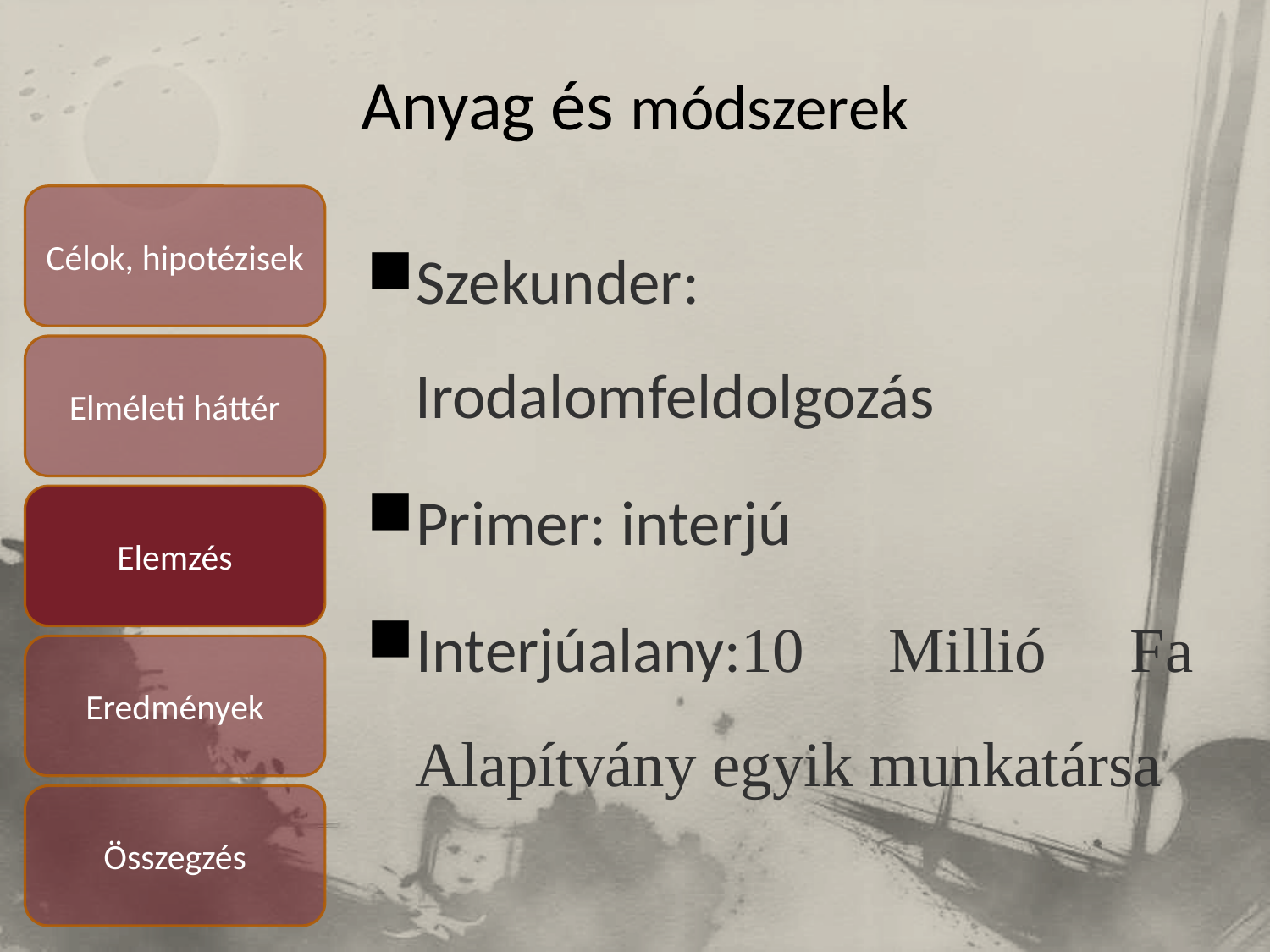

# Anyag és módszerek
Célok, hipotézisek
Szekunder: Irodalomfeldolgozás
Primer: interjú
Interjúalany:10 Millió Fa Alapítvány egyik munkatársa
Elméleti háttér
Elemzés
Eredmények
Összegzés